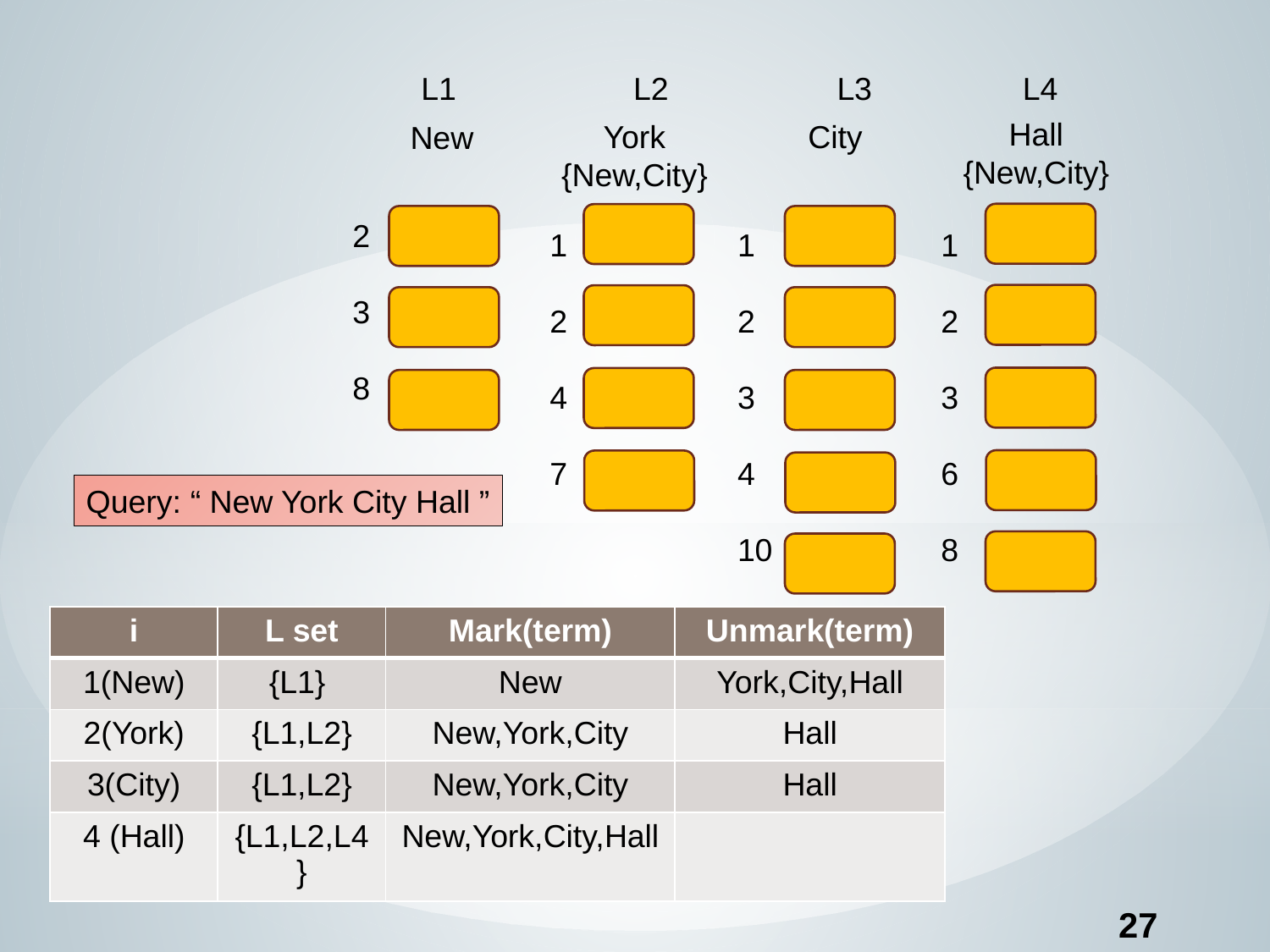

L1                    L2                   L3                 L4
Hall
{New,City}
York
{New,City}

City
     New

2

3

8
1

2

4

7
1

2

3

6

8
1

2

3

4

10

Query: “ New York City Hall ”

| i | L set | Mark(term) | Unmark(term) |
| --- | --- | --- | --- |
| 1(New) | {L1} | New | York,City,Hall |
| 2(York) | {L1,L2} | New,York,City | Hall |
| 3(City) | {L1,L2} | New,York,City | Hall |
| 4 (Hall) | {L1,L2,L4} | New,York,City,Hall |  |
27